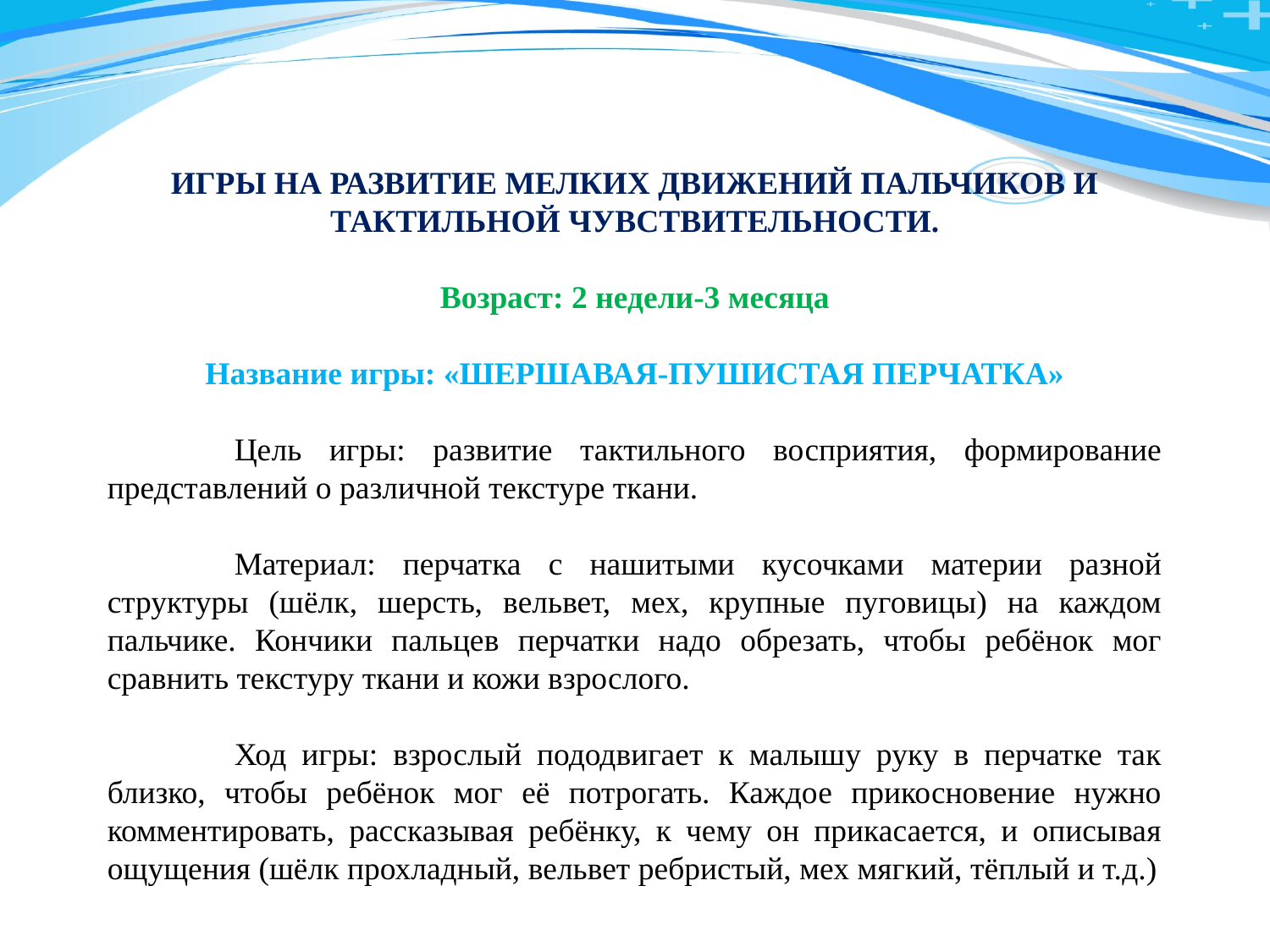

ИГРЫ НА РАЗВИТИЕ МЕЛКИХ ДВИЖЕНИЙ ПАЛЬЧИКОВ И ТАКТИЛЬНОЙ ЧУВСТВИТЕЛЬНОСТИ.

Возраст: 2 недели-3 месяца

Название игры: «ШЕРШАВАЯ-ПУШИСТАЯ ПЕРЧАТКА»

	Цель игры: развитие тактильного восприятия, формирование представлений о различной текстуре ткани.

	Материал: перчатка с нашитыми кусочками материи разной структуры (шёлк, шерсть, вельвет, мех, крупные пуговицы) на каждом пальчике. Кончики пальцев перчатки надо обрезать, чтобы ребёнок мог сравнить текстуру ткани и кожи взрослого.

	Ход игры: взрослый пододвигает к малышу руку в перчатке так близко, чтобы ребёнок мог её потрогать. Каждое прикосновение нужно комментировать, рассказывая ребёнку, к чему он прикасается, и описывая ощущения (шёлк прохладный, вельвет ребристый, мех мягкий, тёплый и т.д.)